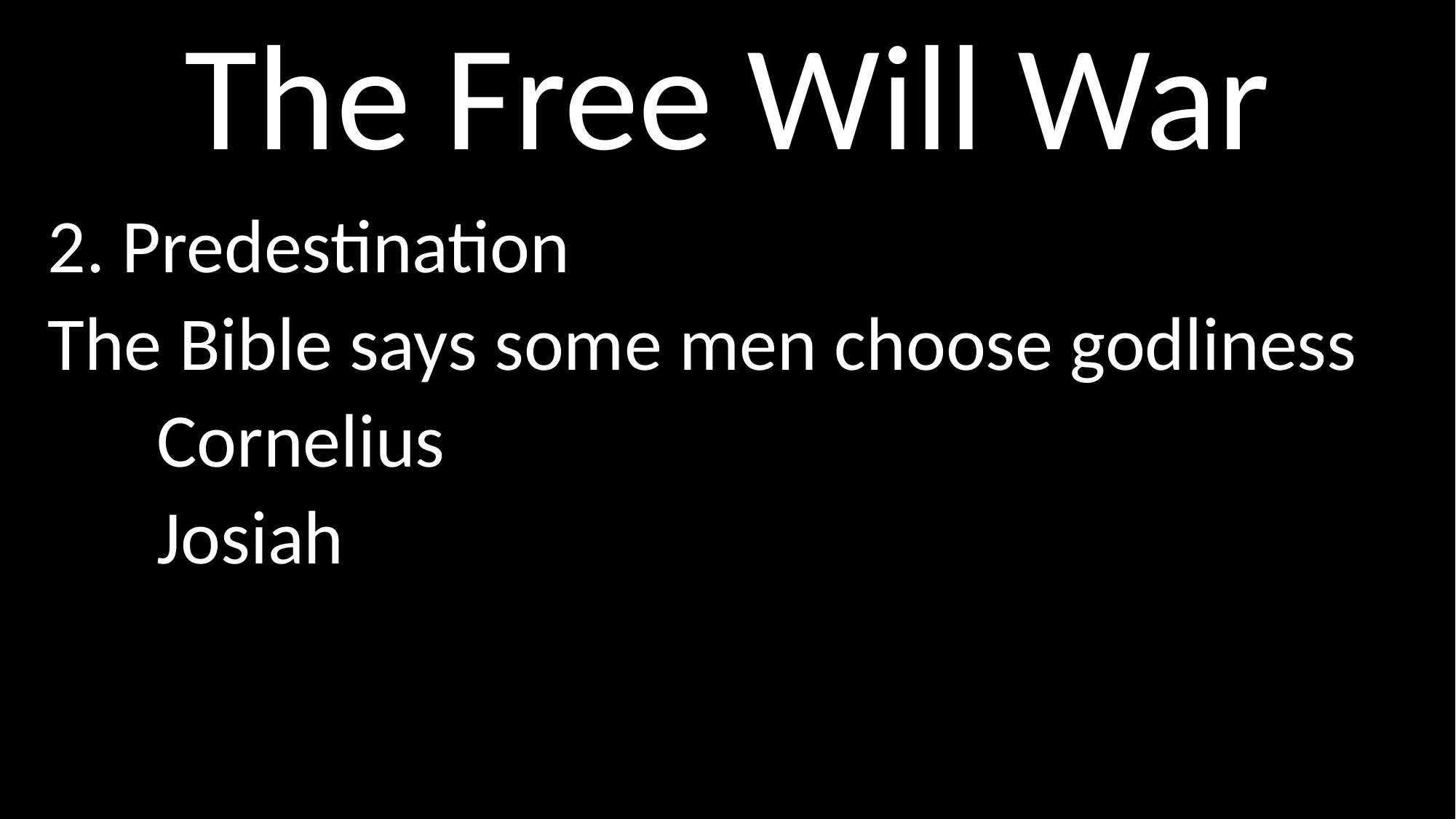

# The Free Will War
2. Predestination
The Bible says some men choose godliness
	Cornelius
	Josiah